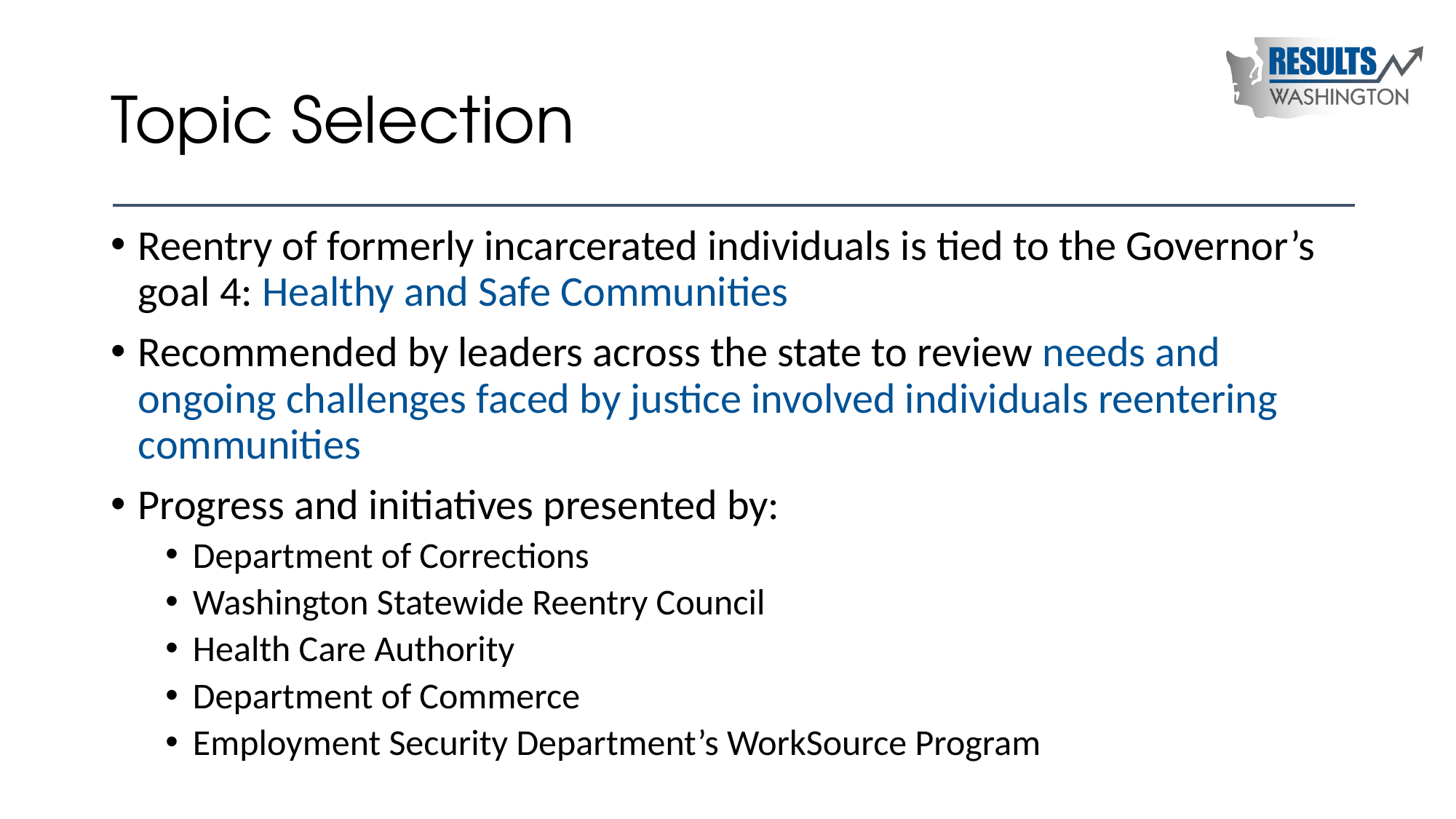

# Topic Selection
Reentry of formerly incarcerated individuals is tied to the Governor’s goal 4: Healthy and Safe Communities
Recommended by leaders across the state to review needs and ongoing challenges faced by justice involved individuals reentering communities
Progress and initiatives presented by:
Department of Corrections
Washington Statewide Reentry Council
Health Care Authority
Department of Commerce
Employment Security Department’s WorkSource Program